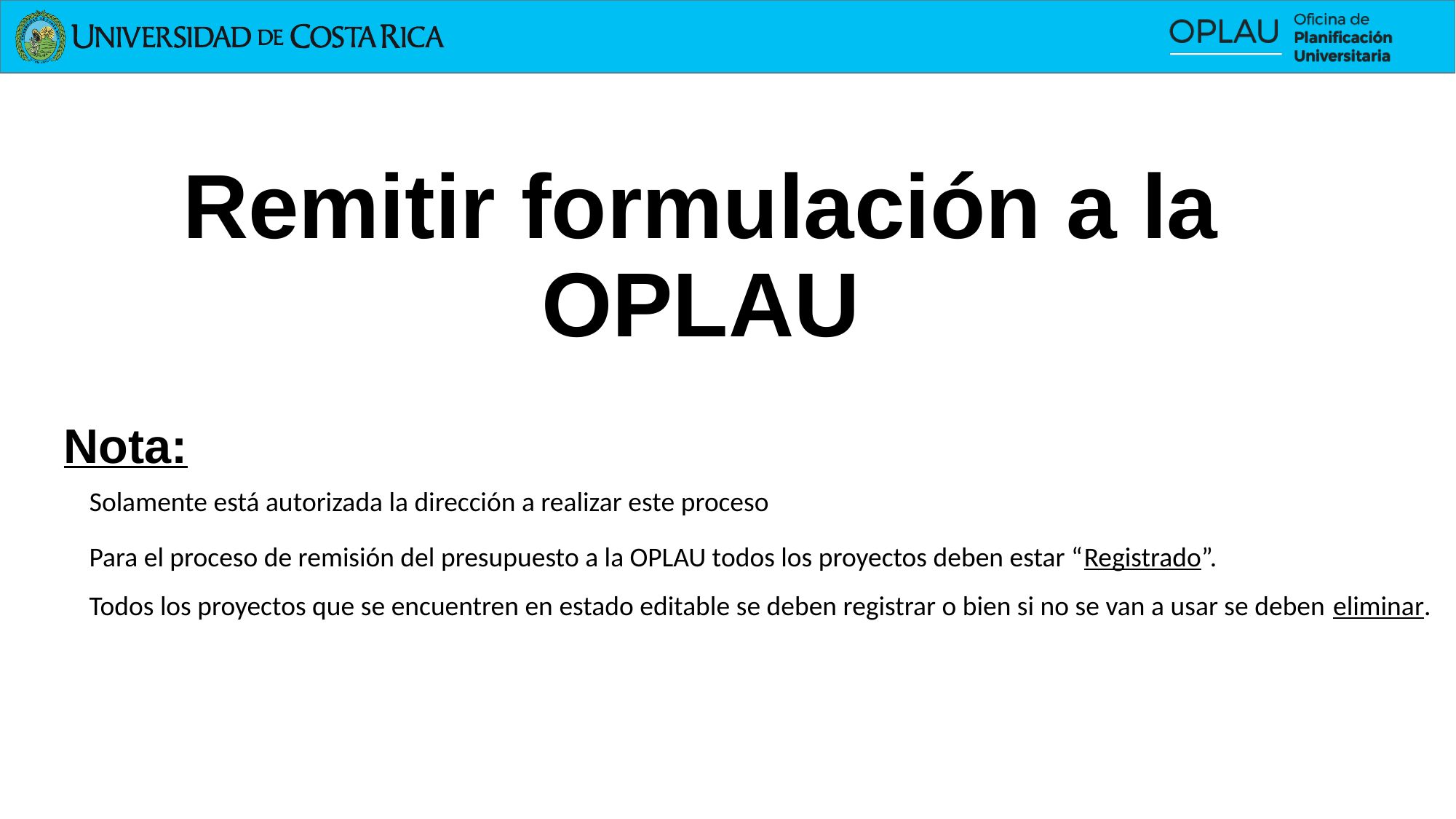

Remitir formulación a la OPLAU
Nota:
Solamente está autorizada la dirección a realizar este proceso
Para el proceso de remisión del presupuesto a la OPLAU todos los proyectos deben estar “Registrado”.
Todos los proyectos que se encuentren en estado editable se deben registrar o bien si no se van a usar se deben eliminar.